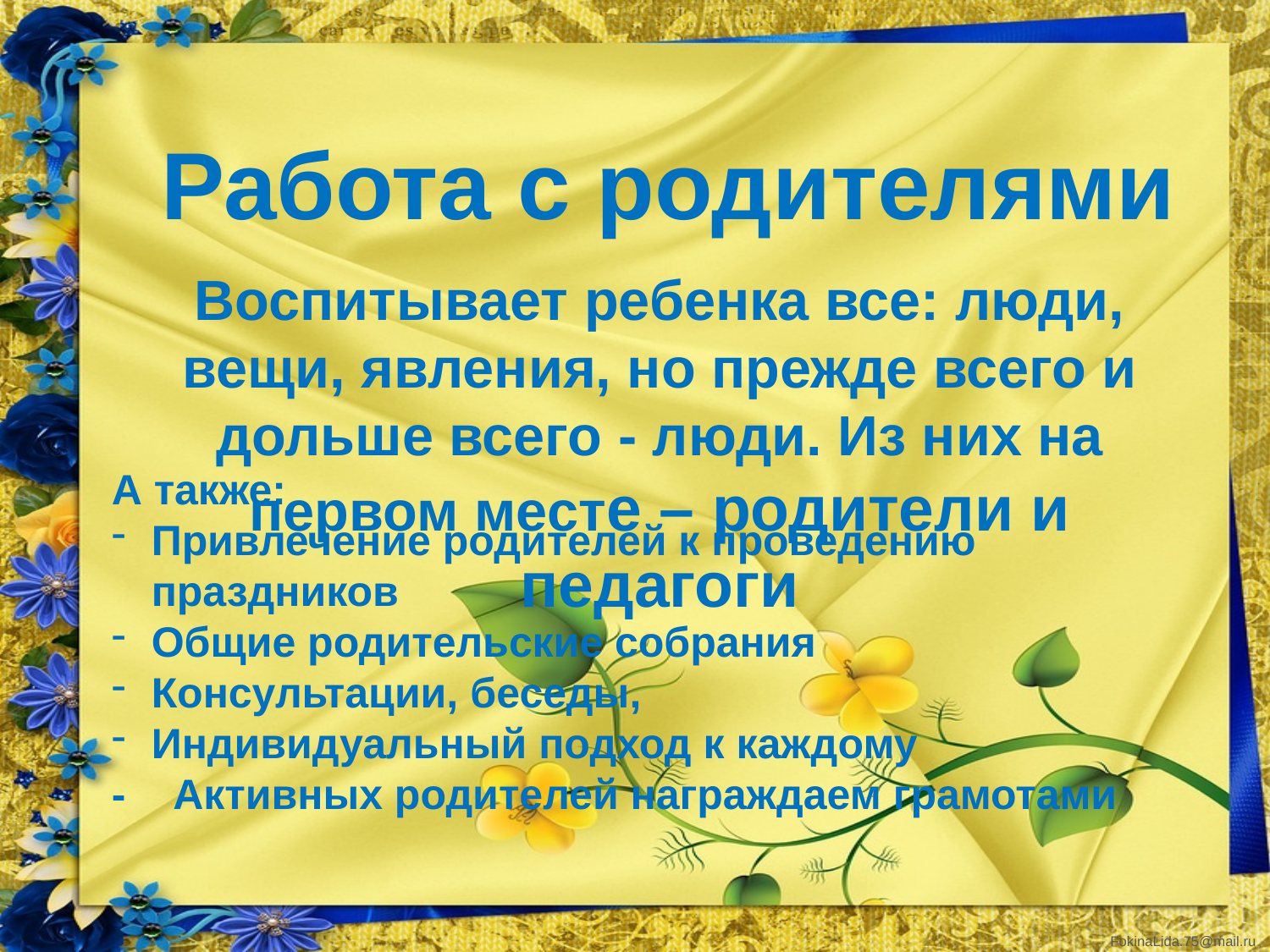

# Работа с родителями
Воспитывает ребенка все: люди, вещи, явления, но прежде всего и дольше всего - люди. Из них на первом месте – родители и педагоги
А также:
Привлечение родителей к проведению праздников
Общие родительские собрания
Консультации, беседы,
Индивидуальный подход к каждому
-    Активных родителей награждаем грамотами